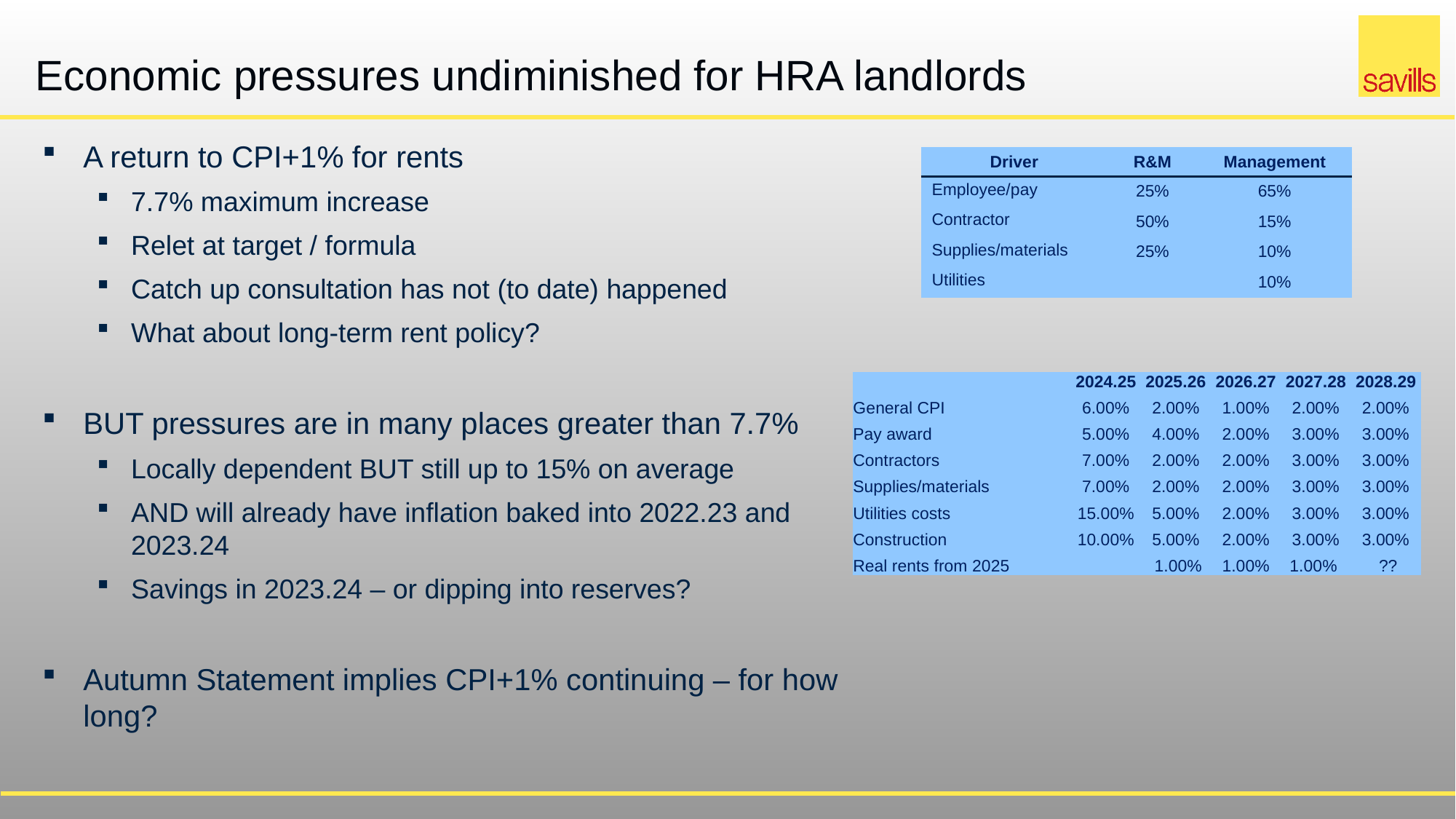

# Economic pressures undiminished for HRA landlords
A return to CPI+1% for rents
7.7% maximum increase
Relet at target / formula
Catch up consultation has not (to date) happened
What about long-term rent policy?

BUT pressures are in many places greater than 7.7%
Locally dependent BUT still up to 15% on average
AND will already have inflation baked into 2022.23 and 2023.24
Savings in 2023.24 – or dipping into reserves?

Autumn Statement implies CPI+1% continuing – for how long?

| Driver | R&M | Management |
| --- | --- | --- |
| Employee/pay | 25% | 65% |
| Contractor | 50% | 15% |
| Supplies/materials | 25% | 10% |
| Utilities |  | 10% |
|  | 2024.25 | 2025.26 | 2026.27 | 2027.28 | 2028.29 |
| --- | --- | --- | --- | --- | --- |
| General CPI | 6.00% | 2.00% | 1.00% | 2.00% | 2.00% |
| Pay award | 5.00% | 4.00% | 2.00% | 3.00% | 3.00% |
| Contractors | 7.00% | 2.00% | 2.00% | 3.00% | 3.00% |
| Supplies/materials | 7.00% | 2.00% | 2.00% | 3.00% | 3.00% |
| Utilities costs | 15.00% | 5.00% | 2.00% | 3.00% | 3.00% |
| Construction | 10.00% | 5.00% | 2.00% | 3.00% | 3.00% |
| Real rents from 2025 |  | 1.00% | 1.00% | 1.00% | ?? |